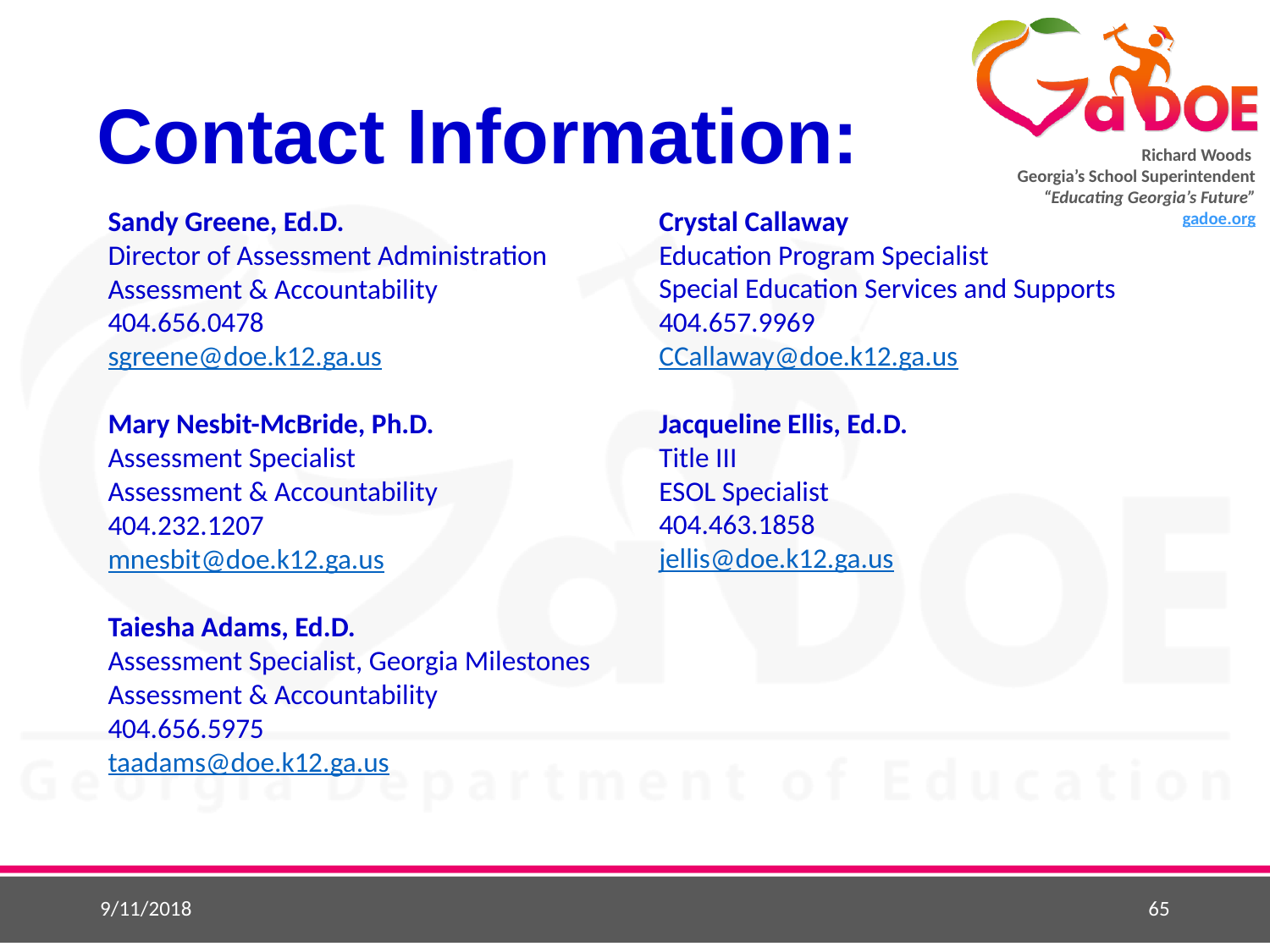

# Contact Information:
Sandy Greene, Ed.D.
Director of Assessment Administration
Assessment & Accountability
404.656.0478
sgreene@doe.k12.ga.us

Mary Nesbit-McBride, Ph.D.
Assessment Specialist
Assessment & Accountability
404.232.1207
mnesbit@doe.k12.ga.us

Taiesha Adams, Ed.D.
Assessment Specialist, Georgia Milestones
Assessment & Accountability
404.656.5975
taadams@doe.k12.ga.us
Crystal Callaway
Education Program Specialist
Special Education Services and Supports
404.657.9969
CCallaway@doe.k12.ga.us

Jacqueline Ellis, Ed.D.
Title III
ESOL Specialist
404.463.1858
jellis@doe.k12.ga.us
9/11/2018
65